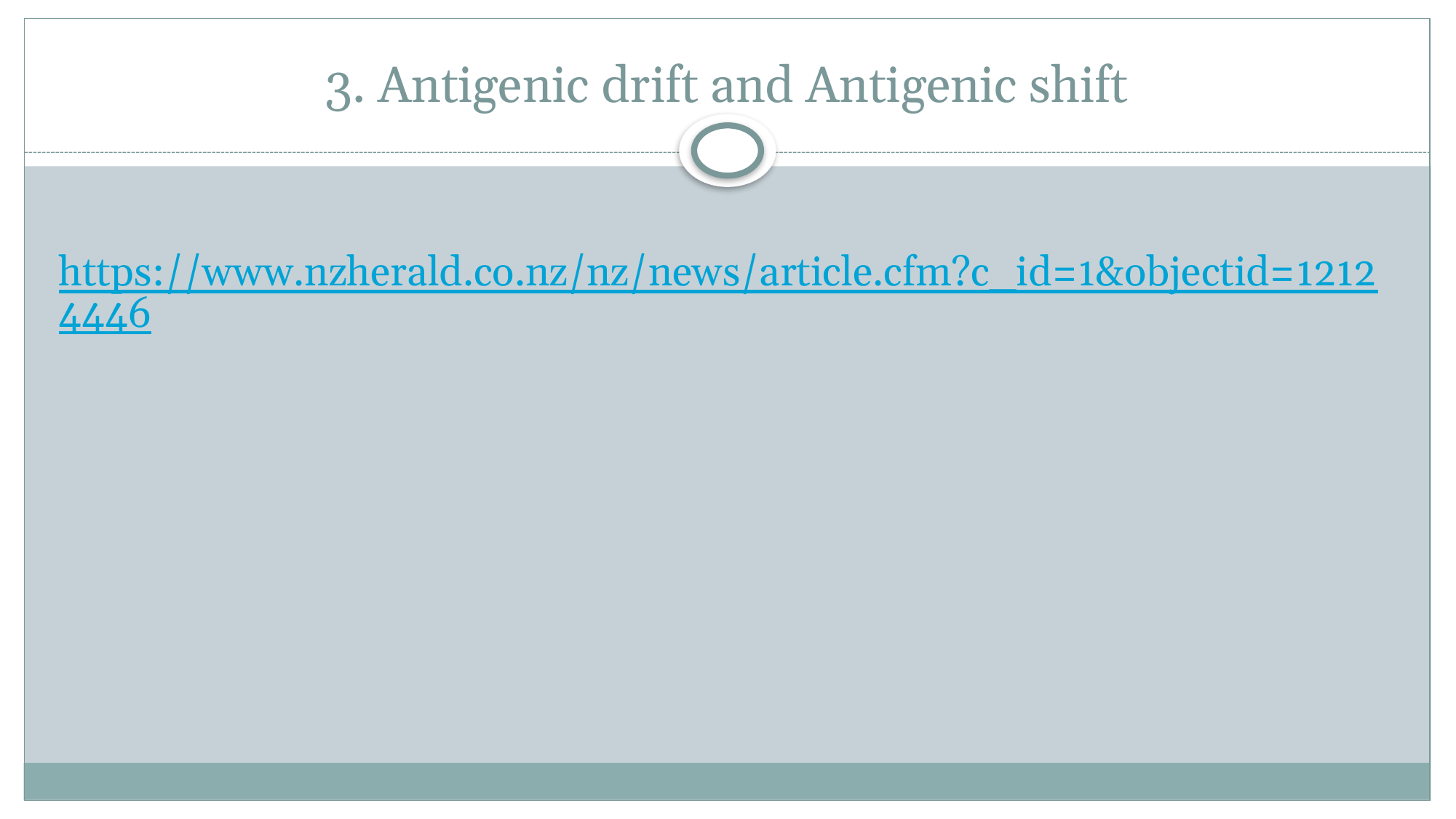

# 3. Antigenic drift and Antigenic shift

https://www.nzherald.co.nz/nz/news/article.cfm?c_id=1&objectid=12124446